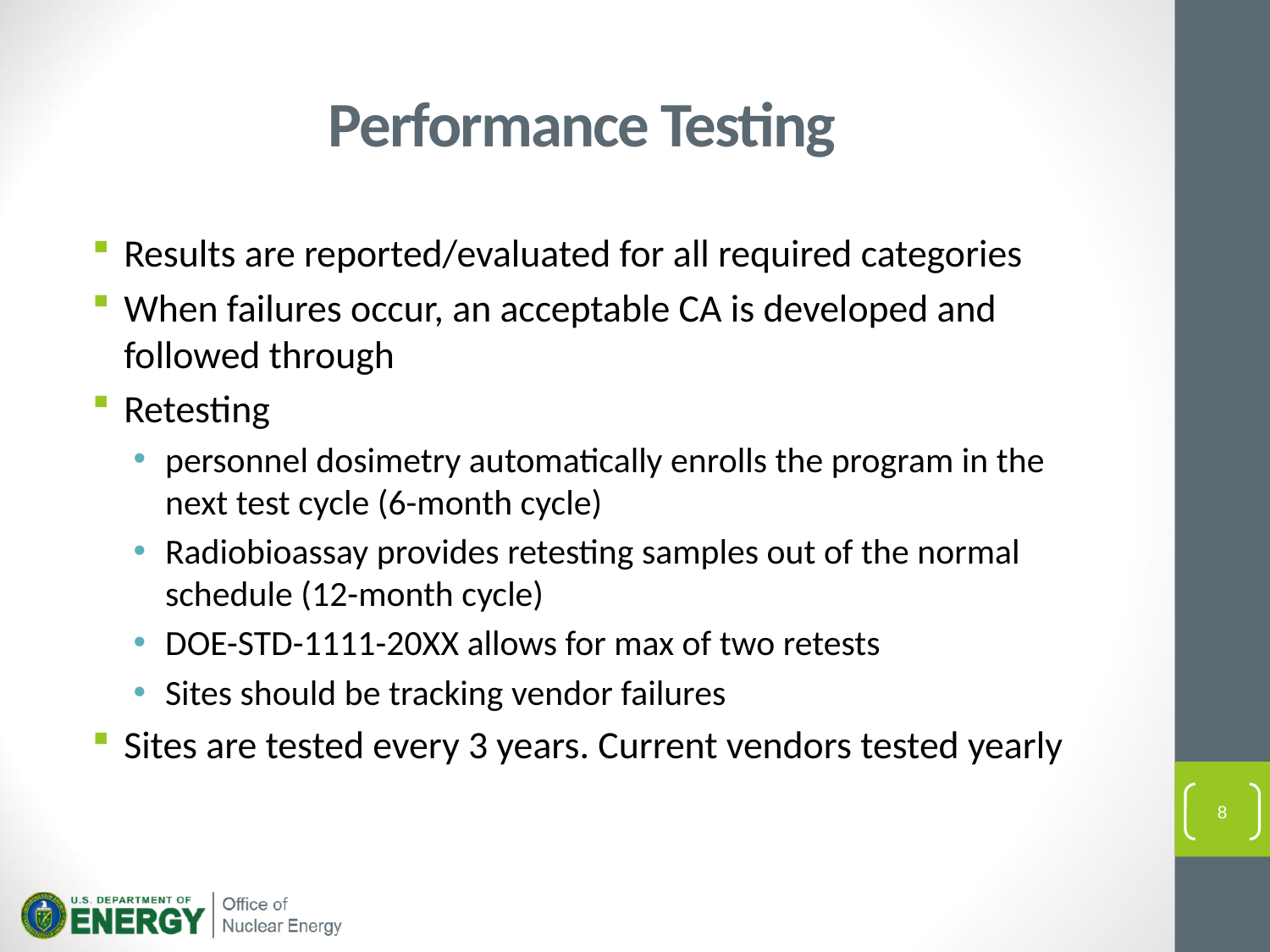

# Performance Testing
Results are reported/evaluated for all required categories
When failures occur, an acceptable CA is developed and followed through
Retesting
personnel dosimetry automatically enrolls the program in the next test cycle (6-month cycle)
Radiobioassay provides retesting samples out of the normal schedule (12-month cycle)
DOE-STD-1111-20XX allows for max of two retests
Sites should be tracking vendor failures
Sites are tested every 3 years. Current vendors tested yearly
8